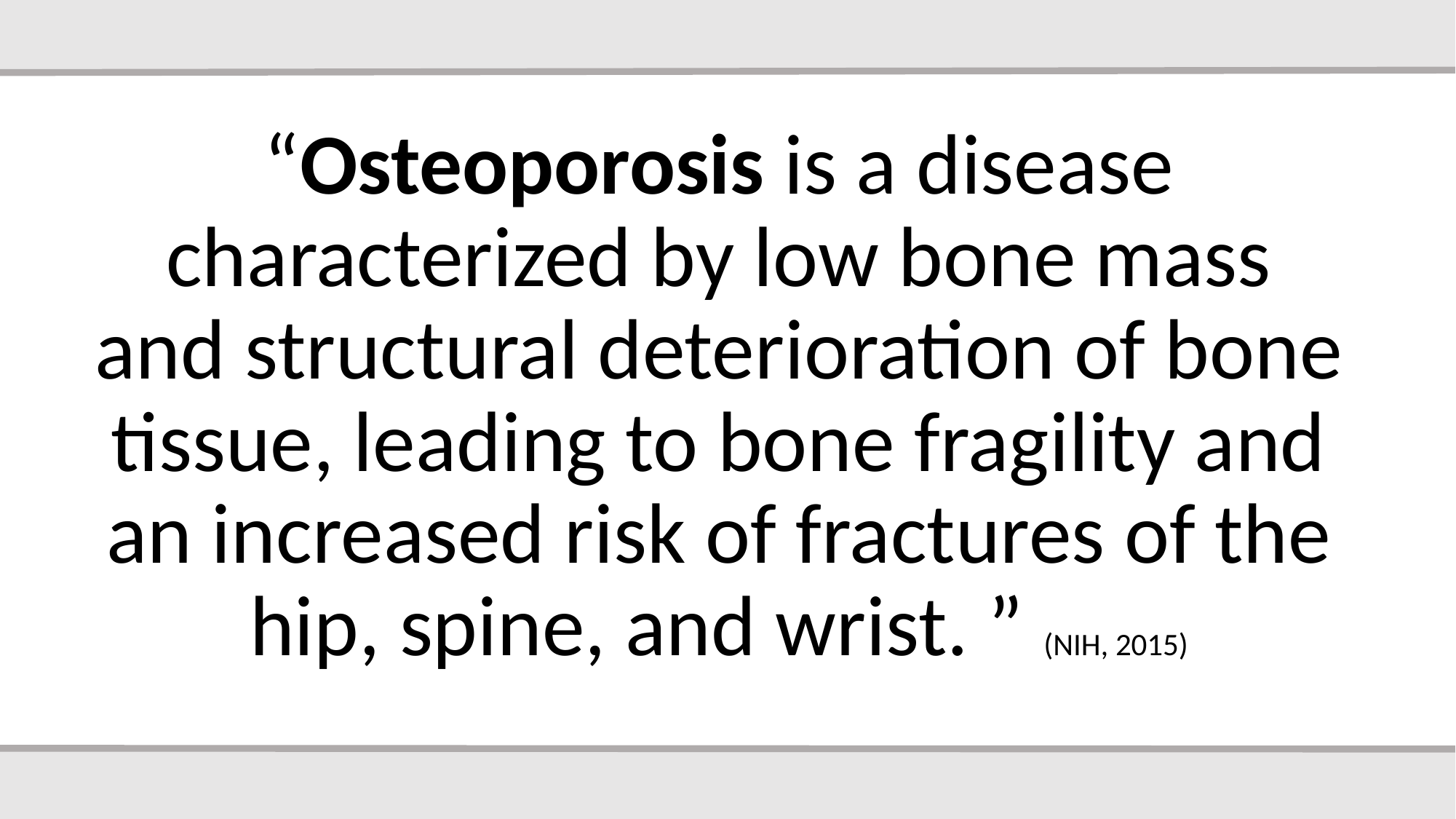

“Osteoporosis is a disease characterized by low bone mass and structural deterioration of bone tissue, leading to bone fragility and an increased risk of fractures of the hip, spine, and wrist. ” (NIH, 2015)